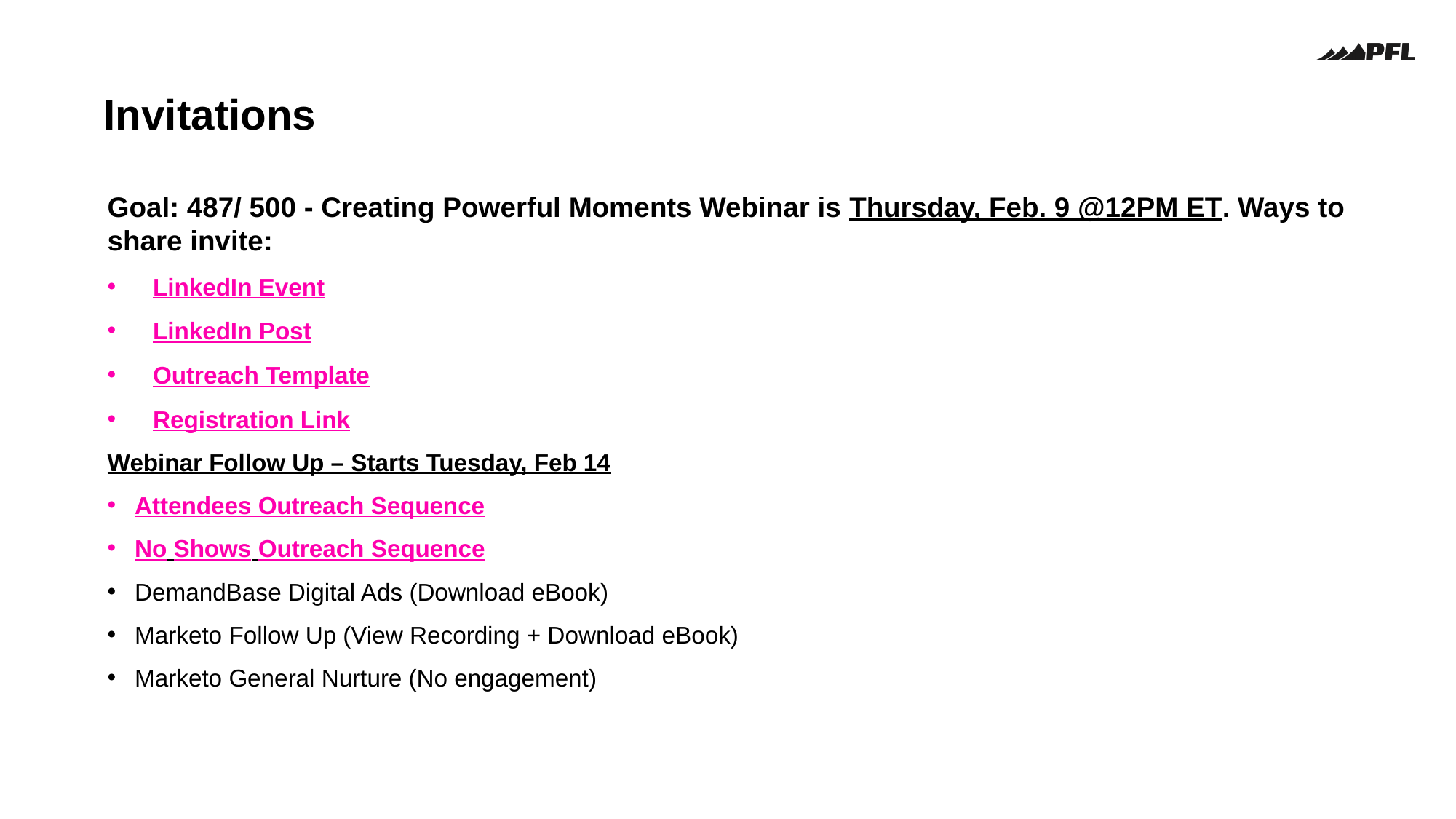

# Invitations
Goal: 487/ 500 - Creating Powerful Moments Webinar is Thursday, Feb. 9 @12PM ET. Ways to share invite:
LinkedIn Event
LinkedIn Post
Outreach Template
Registration Link
Webinar Follow Up – Starts Tuesday, Feb 14
Attendees Outreach Sequence
No Shows Outreach Sequence
DemandBase Digital Ads (Download eBook)
Marketo Follow Up (View Recording + Download eBook)
Marketo General Nurture (No engagement)